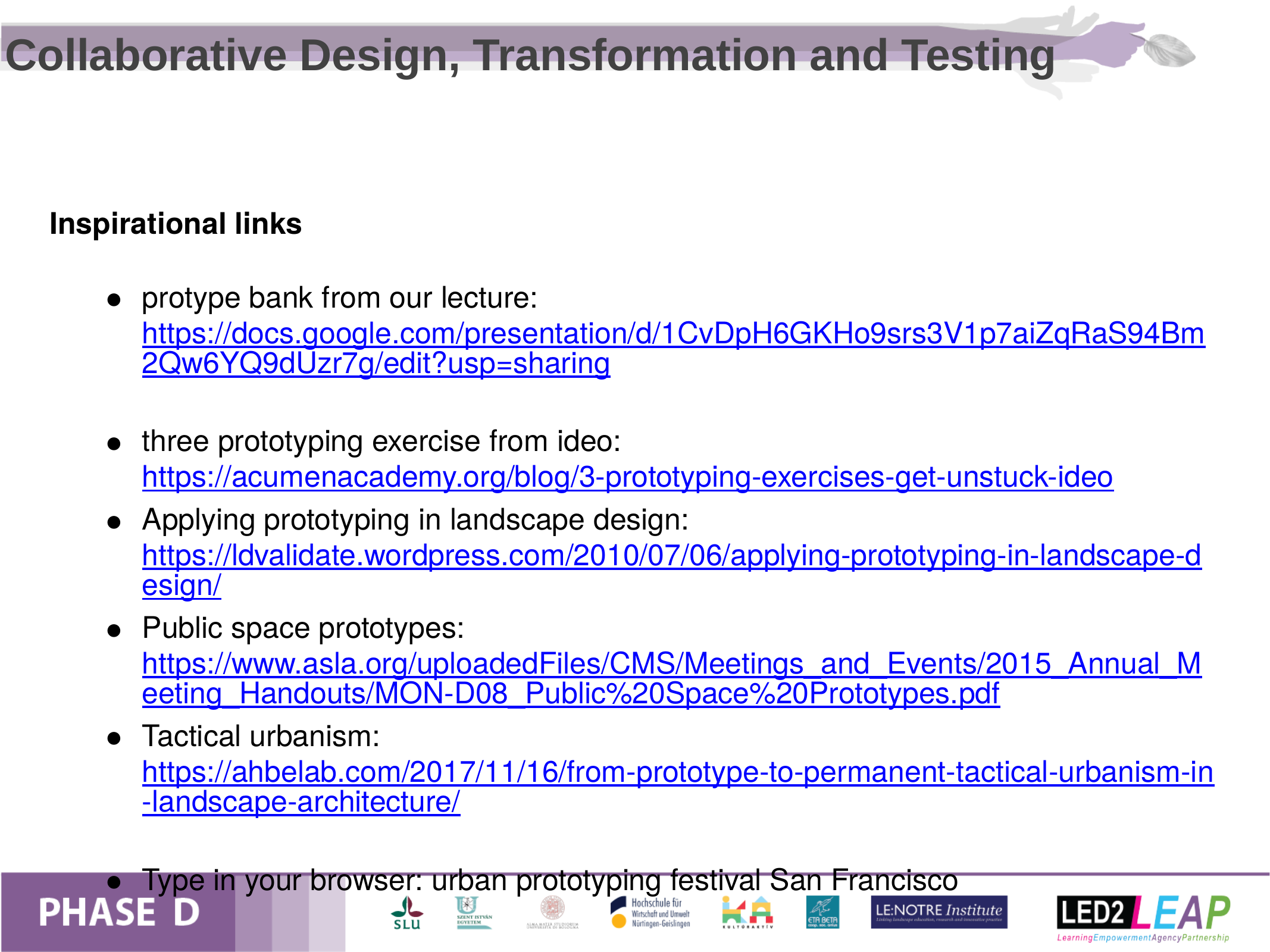

Collaborative Design, Transformation and Testing
Inspirational links
protype bank from our lecture: https://docs.google.com/presentation/d/1CvDpH6GKHo9srs3V1p7aiZqRaS94Bm2Qw6YQ9dUzr7g/edit?usp=sharing
three prototyping exercise from ideo: https://acumenacademy.org/blog/3-prototyping-exercises-get-unstuck-ideo
Applying prototyping in landscape design: https://ldvalidate.wordpress.com/2010/07/06/applying-prototyping-in-landscape-design/
Public space prototypes: https://www.asla.org/uploadedFiles/CMS/Meetings_and_Events/2015_Annual_Meeting_Handouts/MON-D08_Public%20Space%20Prototypes.pdf
Tactical urbanism: https://ahbelab.com/2017/11/16/from-prototype-to-permanent-tactical-urbanism-in-landscape-architecture/
Type in your browser: urban prototyping festival San Francisco